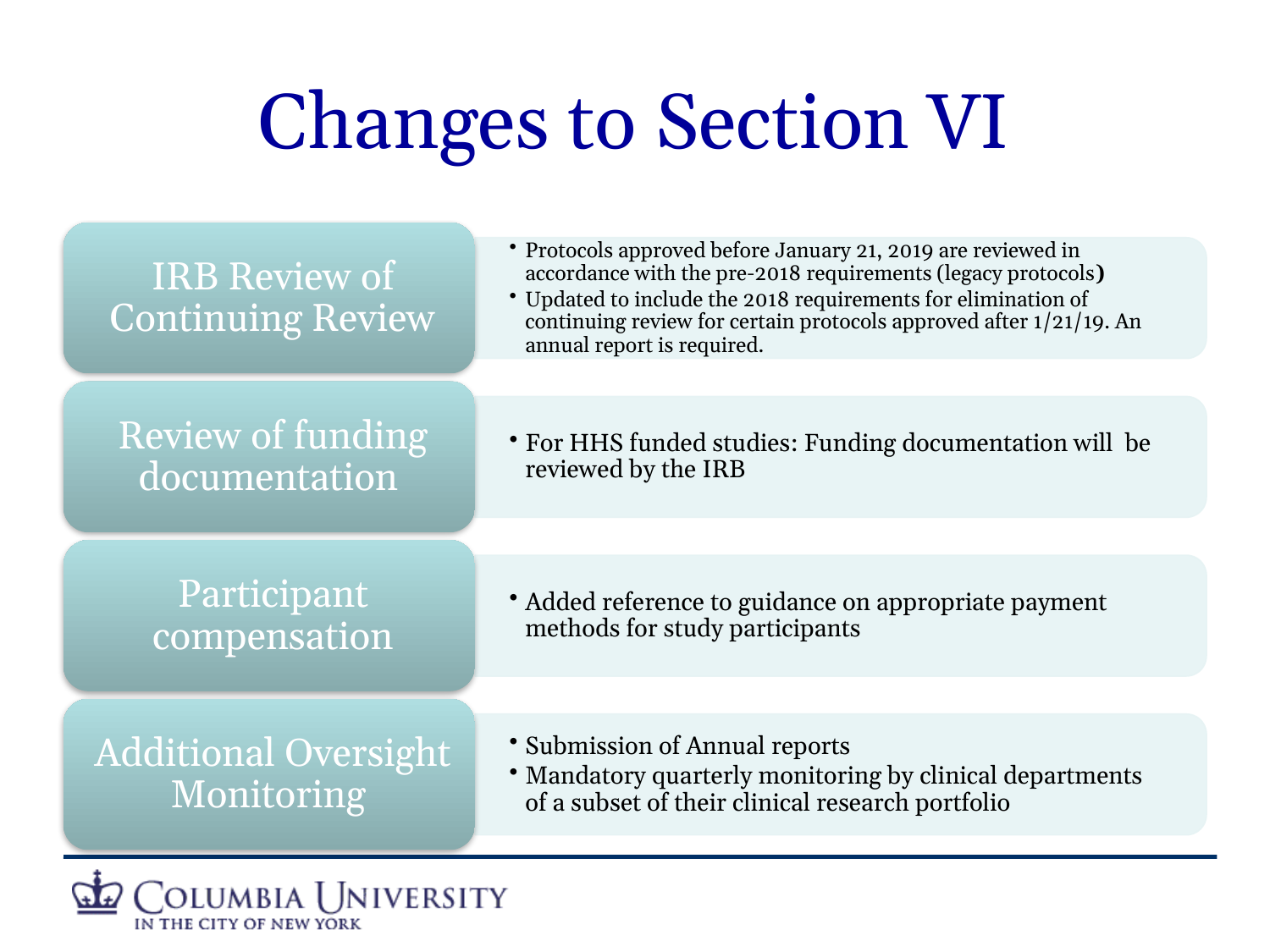

# Changes to Section VI
Protocols approved before January 21, 2019 are reviewed in accordance with the pre-2018 requirements (legacy protocols)
Updated to include the 2018 requirements for elimination of continuing review for certain protocols approved after 1/21/19. An annual report is required.
IRB Review of Continuing Review
For HHS funded studies: Funding documentation will  be reviewed by the IRB
Review of funding documentation
Added reference to guidance on appropriate payment methods for study participants
Participant compensation
Submission of Annual reports
Mandatory quarterly monitoring by clinical departments of a subset of their clinical research portfolio
Additional Oversight Monitoring